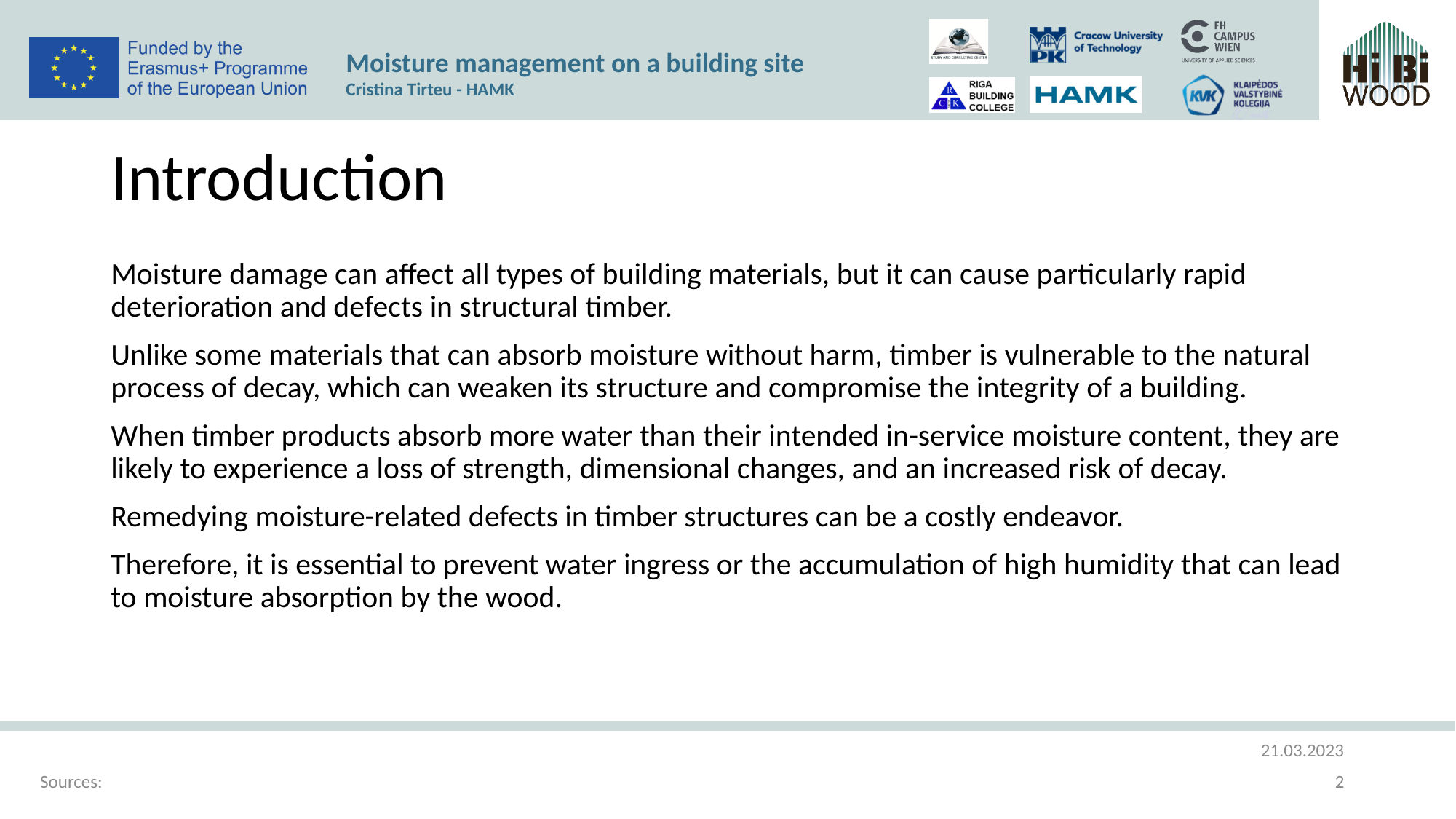

# Introduction
Moisture damage can affect all types of building materials, but it can cause particularly rapid deterioration and defects in structural timber.
Unlike some materials that can absorb moisture without harm, timber is vulnerable to the natural process of decay, which can weaken its structure and compromise the integrity of a building.
When timber products absorb more water than their intended in-service moisture content, they are likely to experience a loss of strength, dimensional changes, and an increased risk of decay.
Remedying moisture-related defects in timber structures can be a costly endeavor.
Therefore, it is essential to prevent water ingress or the accumulation of high humidity that can lead to moisture absorption by the wood.
21.03.2023
Sources:
2